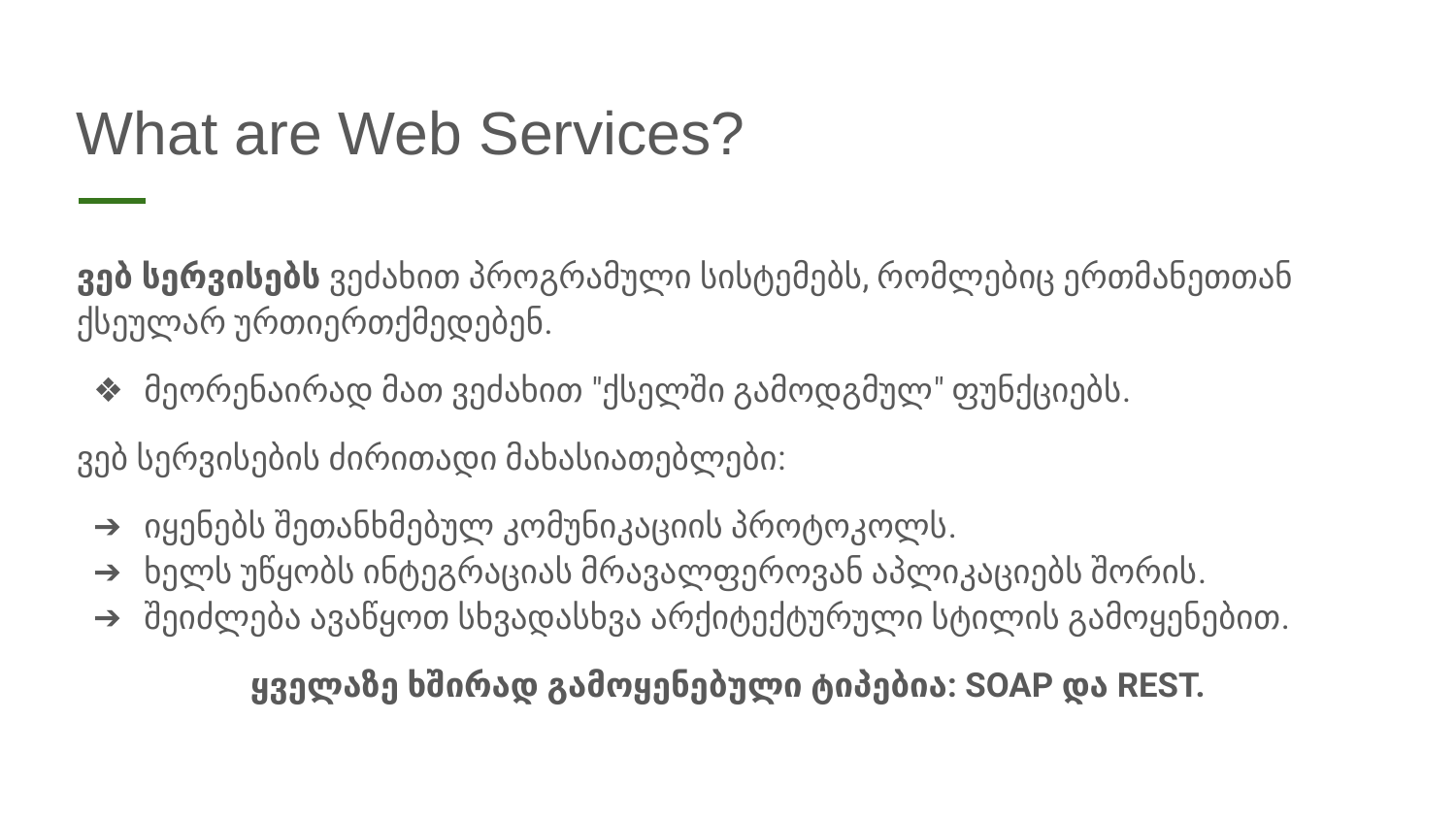

# What are Web Services?
ვებ სერვისებს ვეძახით პროგრამული სისტემებს, რომლებიც ერთმანეთთან ქსეულარ ურთიერთქმედებენ.
მეორენაირად მათ ვეძახით "ქსელში გამოდგმულ" ფუნქციებს.
ვებ სერვისების ძირითადი მახასიათებლები:
იყენებს შეთანხმებულ კომუნიკაციის პროტოკოლს.
ხელს უწყობს ინტეგრაციას მრავალფეროვან აპლიკაციებს შორის.
შეიძლება ავაწყოთ სხვადასხვა არქიტექტურული სტილის გამოყენებით.
ყველაზე ხშირად გამოყენებული ტიპებია: SOAP და REST.